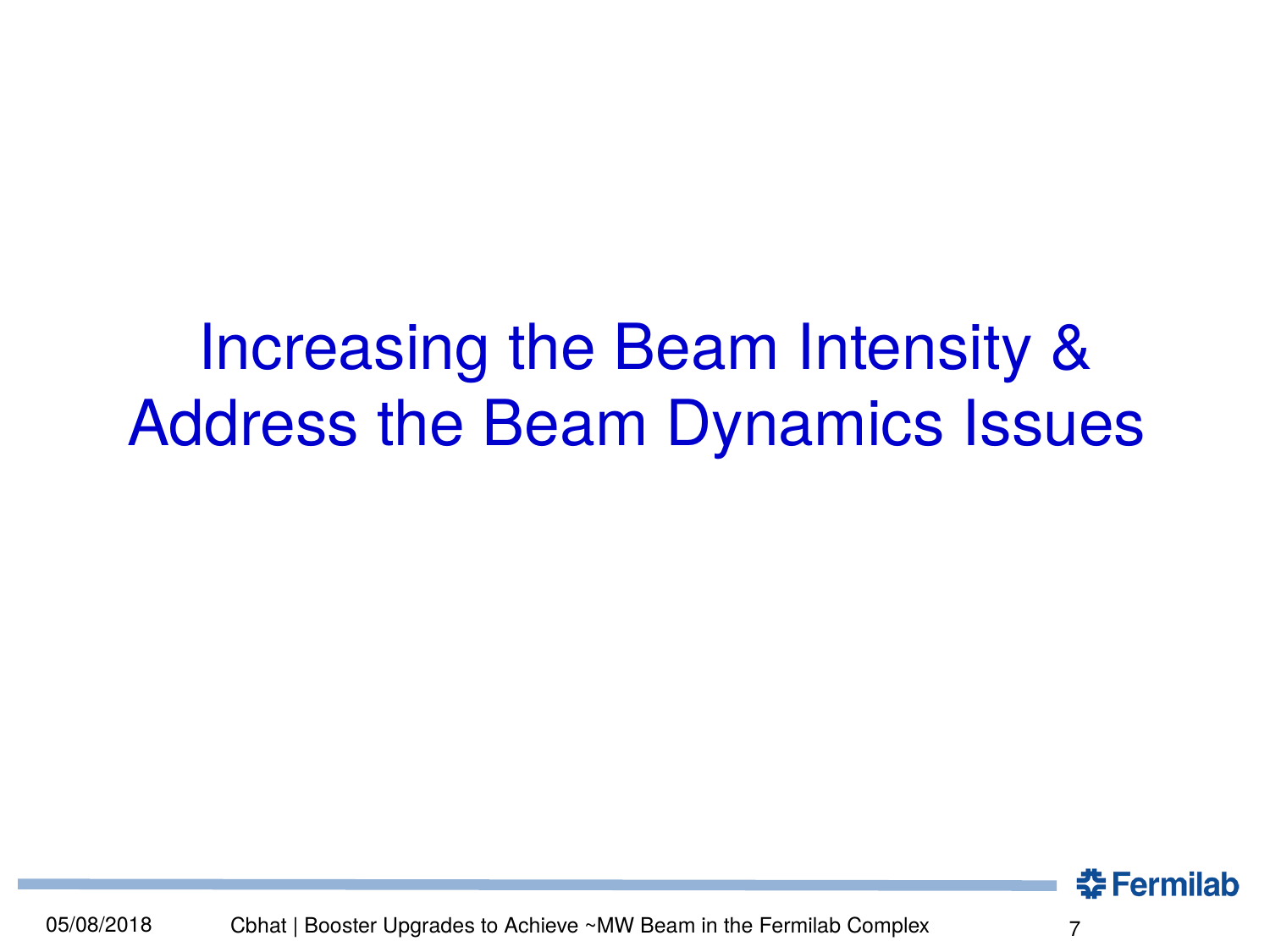

# Increasing the Beam Intensity & Address the Beam Dynamics Issues
05/08/2018
Cbhat | Booster Upgrades to Achieve ~MW Beam in the Fermilab Complex
7